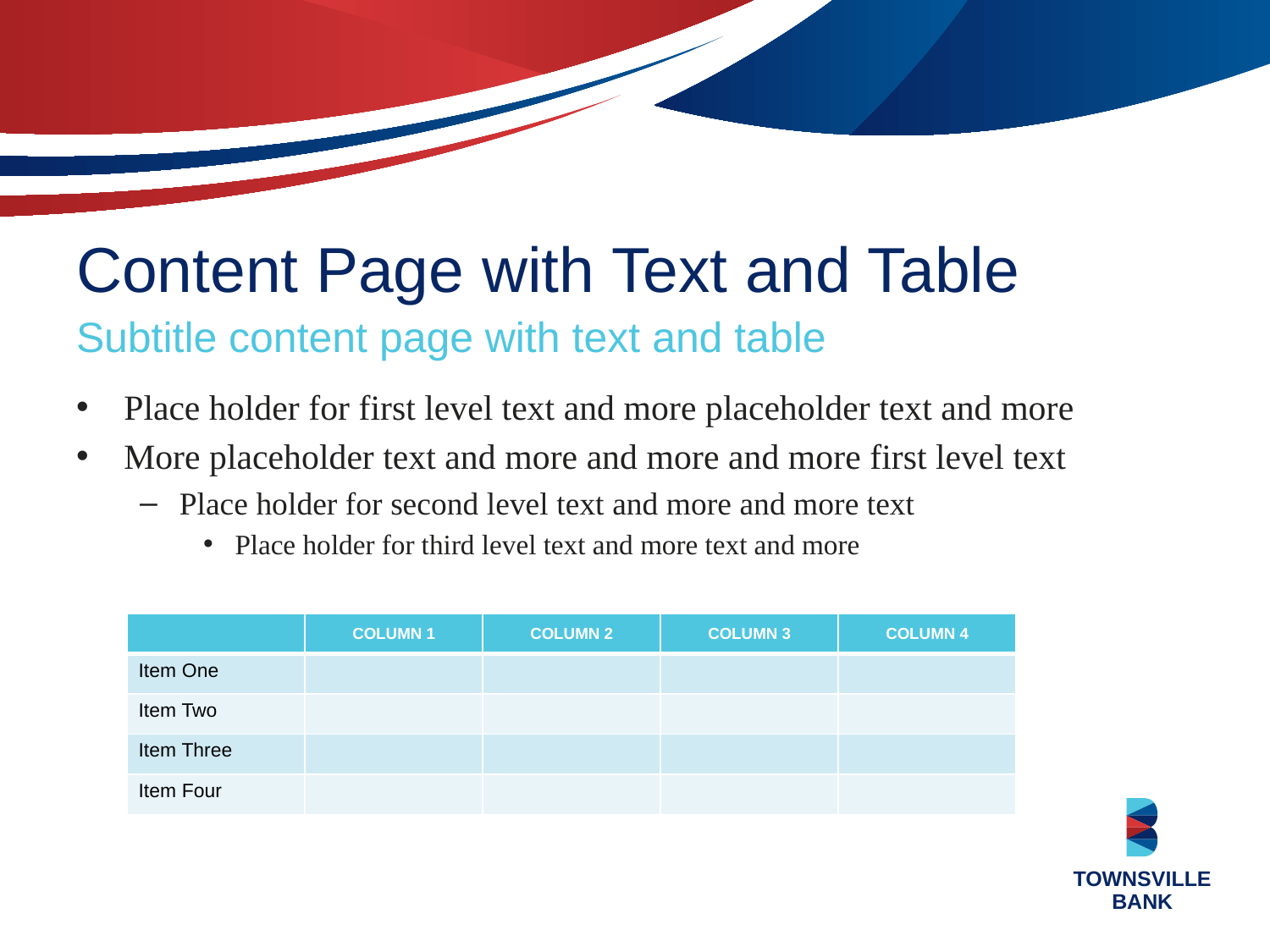

# Content Page with Text and Table
Subtitle content page with text and table
Place holder for first level text and more placeholder text and more
More placeholder text and more and more and more first level text
Place holder for second level text and more and more text
Place holder for third level text and more text and more
|  | COLUMN 1 | COLUMN 2 | COLUMN 3 | COLUMN 4 |
| --- | --- | --- | --- | --- |
| Item One |  |  |  |  |
| Item Two |  |  |  |  |
| Item Three |  |  |  |  |
| Item Four |  |  |  |  |

TOWNSVILLE
BANK